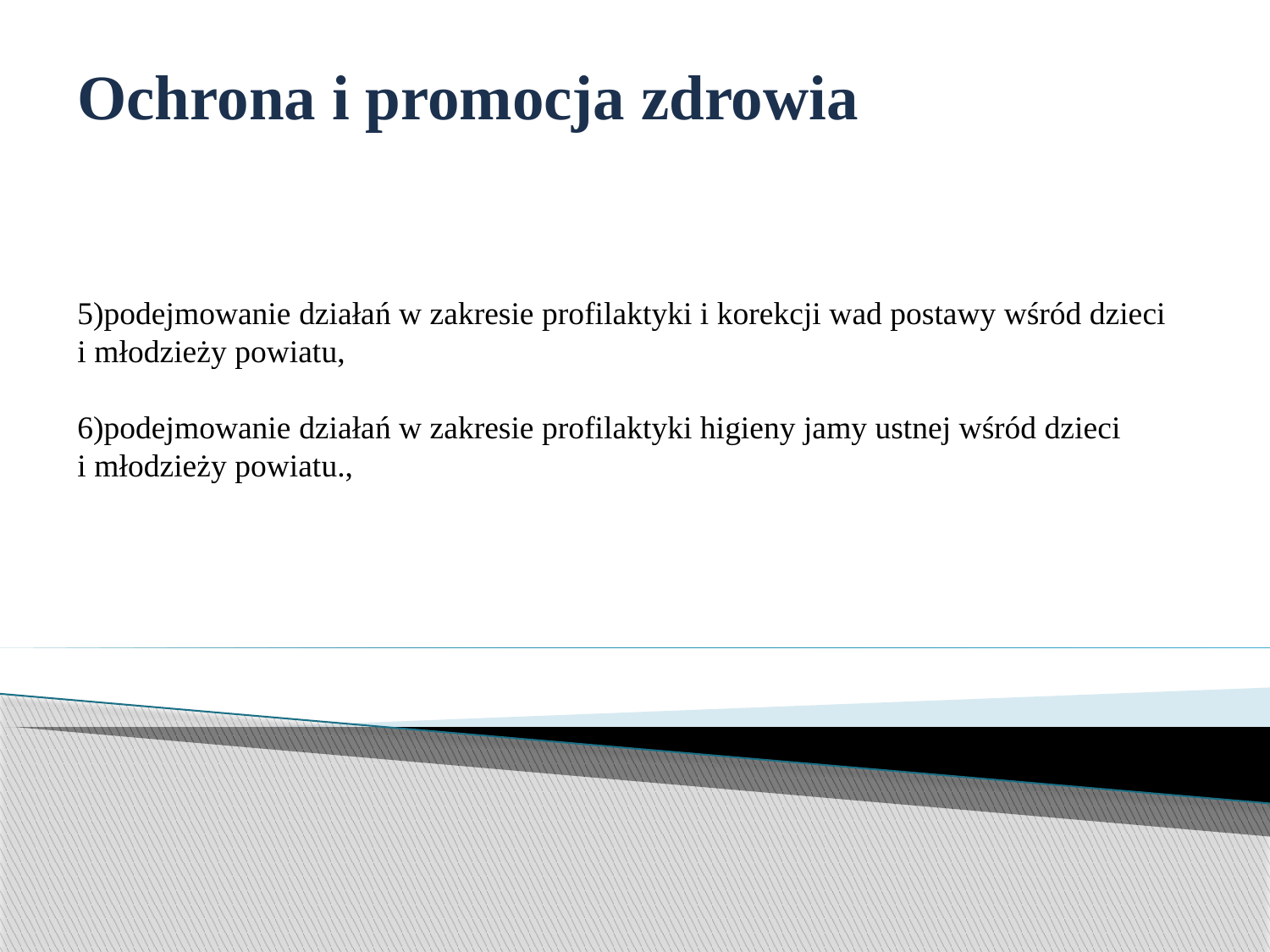

# Ochrona i promocja zdrowia 5)podejmowanie działań w zakresie profilaktyki i korekcji wad postawy wśród dzieci    i młodzieży powiatu, 6)podejmowanie działań w zakresie profilaktyki higieny jamy ustnej wśród dzieci         i młodzieży powiatu.,